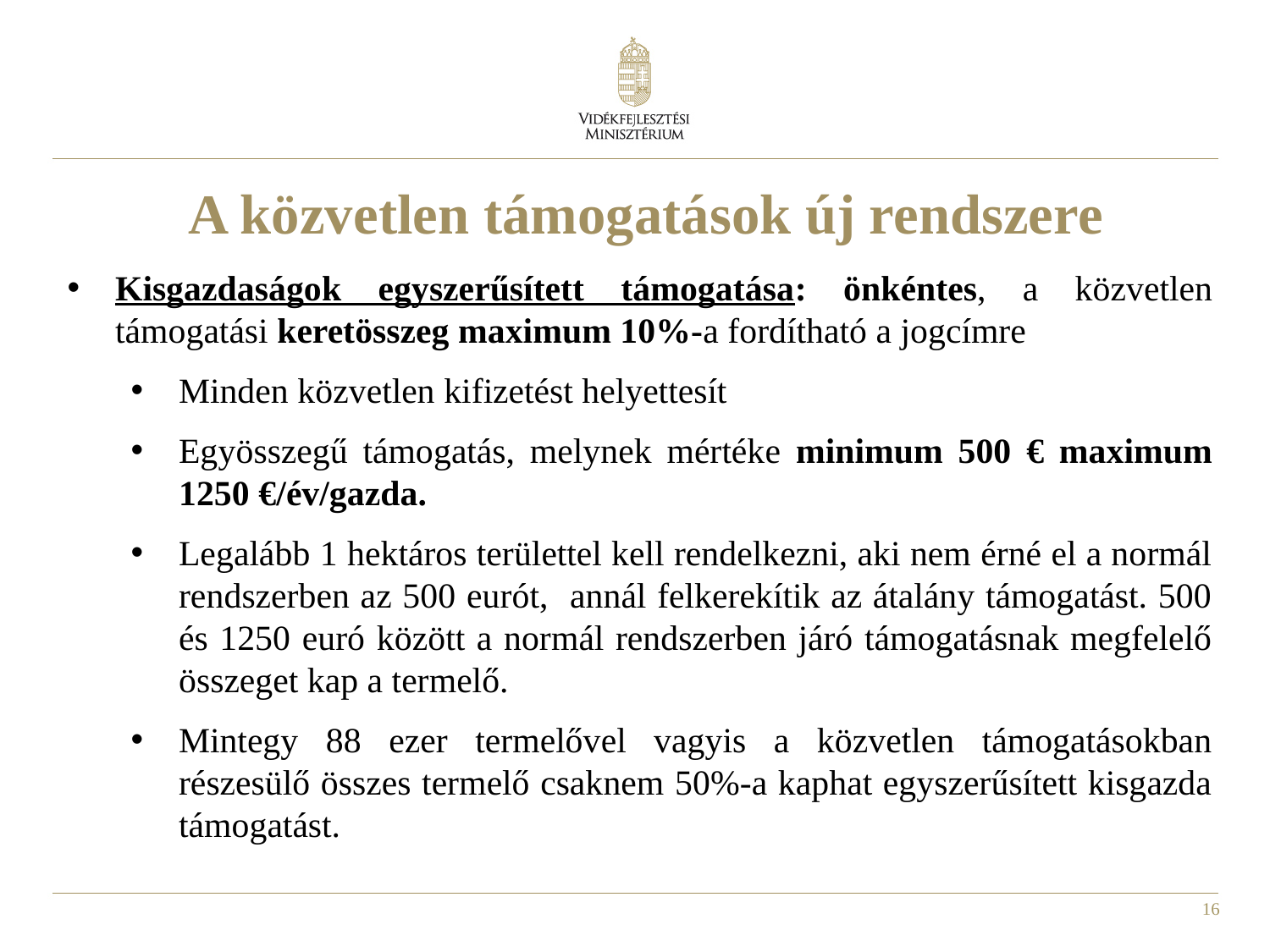

# A közvetlen támogatások új rendszere
Kisgazdaságok egyszerűsített támogatása: önkéntes, a közvetlen támogatási keretösszeg maximum 10%-a fordítható a jogcímre
Minden közvetlen kifizetést helyettesít
Egyösszegű támogatás, melynek mértéke minimum 500 € maximum 1250 €/év/gazda.
Legalább 1 hektáros területtel kell rendelkezni, aki nem érné el a normál rendszerben az 500 eurót,  annál felkerekítik az átalány támogatást. 500 és 1250 euró között a normál rendszerben járó támogatásnak megfelelő összeget kap a termelő.
Mintegy 88 ezer termelővel vagyis a közvetlen támogatásokban részesülő összes termelő csaknem 50%-a kaphat egyszerűsített kisgazda támogatást.